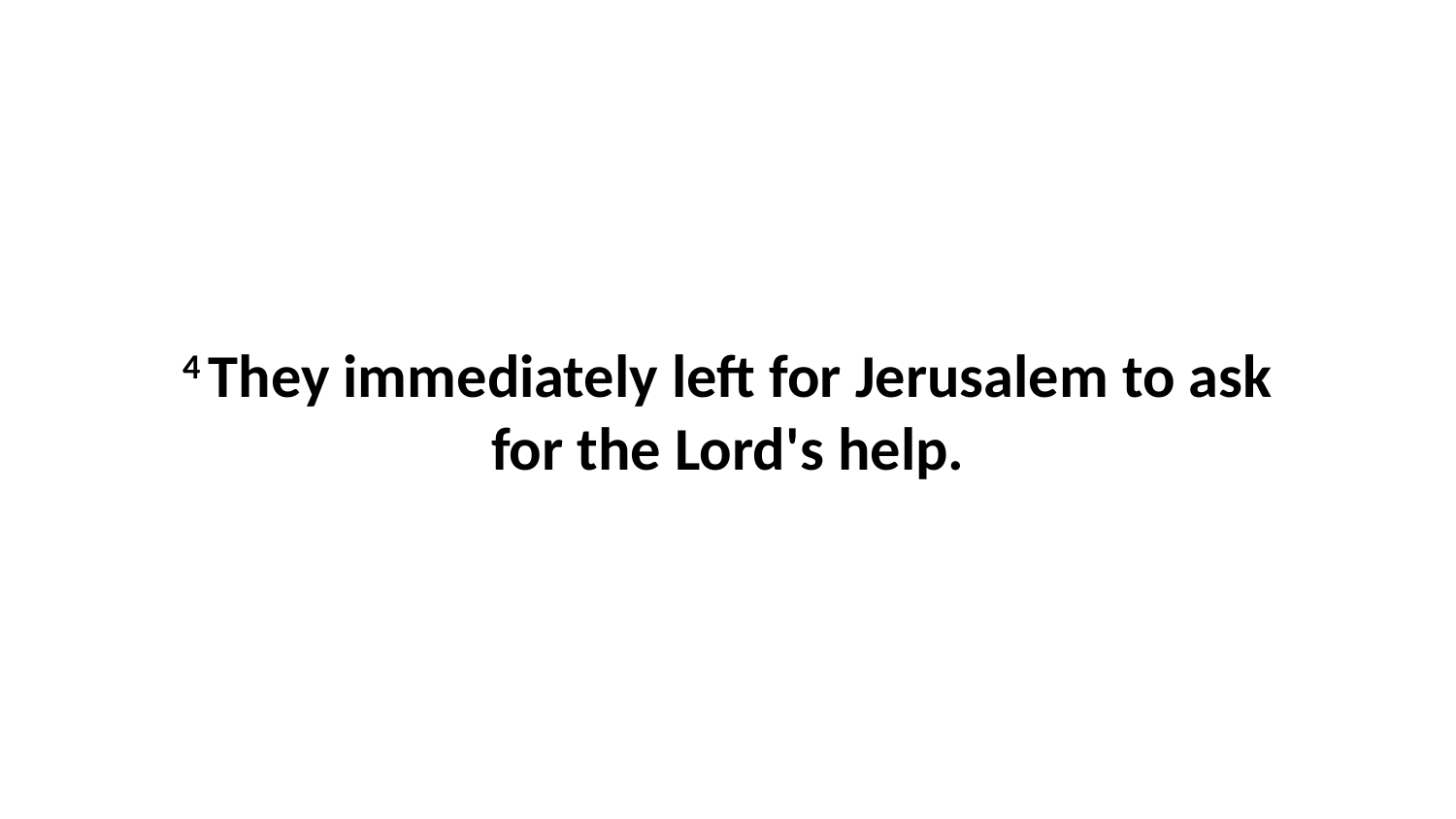

4 They immediately left for Jerusalem to ask for the Lord's help.